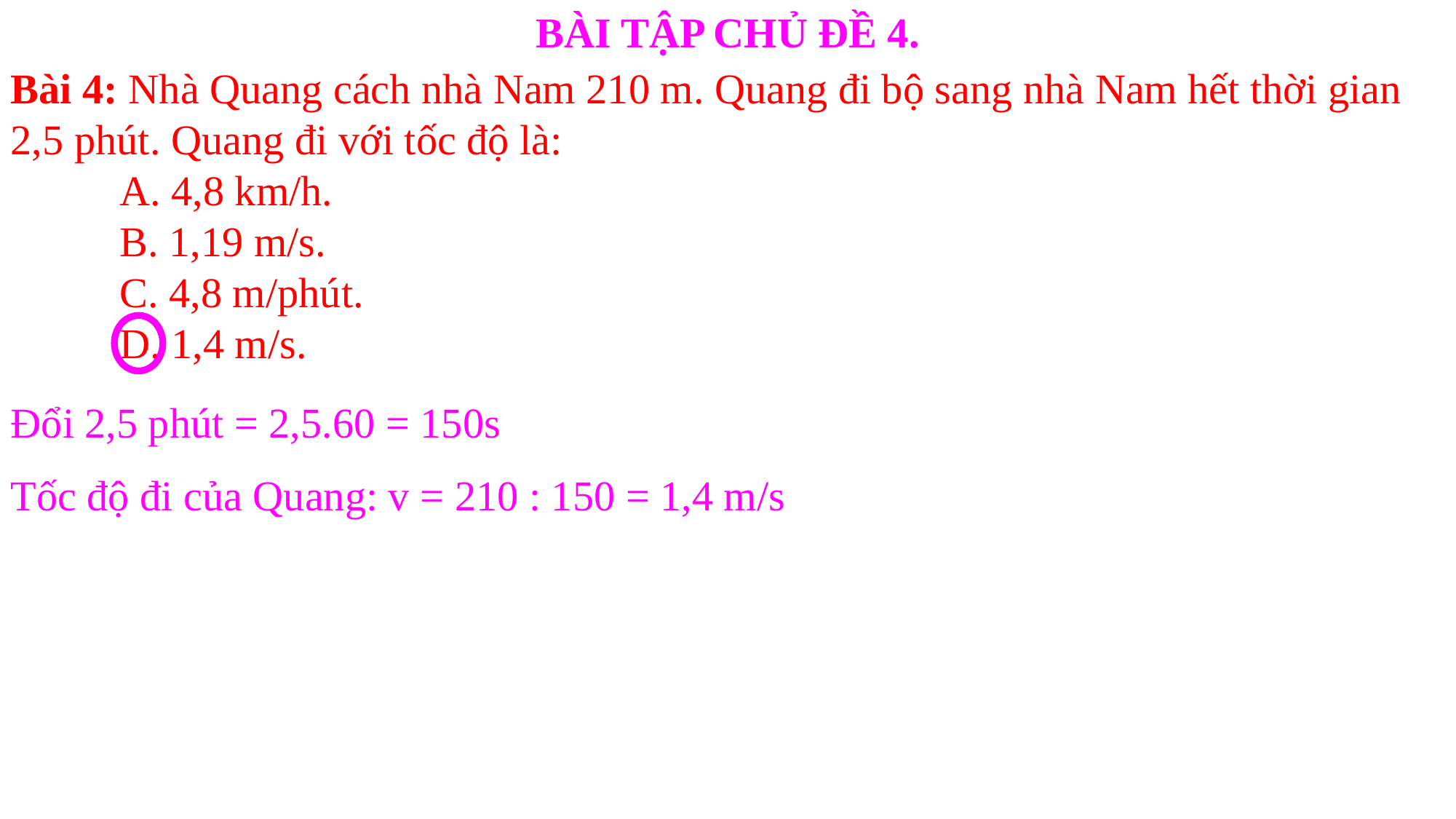

BÀI TẬP CHỦ ĐỀ 4.
Bài 4: Nhà Quang cách nhà Nam 210 m. Quang đi bộ sang nhà Nam hết thời gian 2,5 phút. Quang đi với tốc độ là:
	A. 4,8 km/h.
	B. 1,19 m/s.
	C. 4,8 m/phút.
	D. 1,4 m/s.

Đổi 2,5 phút = 2,5.60 = 150s
Tốc độ đi của Quang: v = 210 : 150 = 1,4 m/s